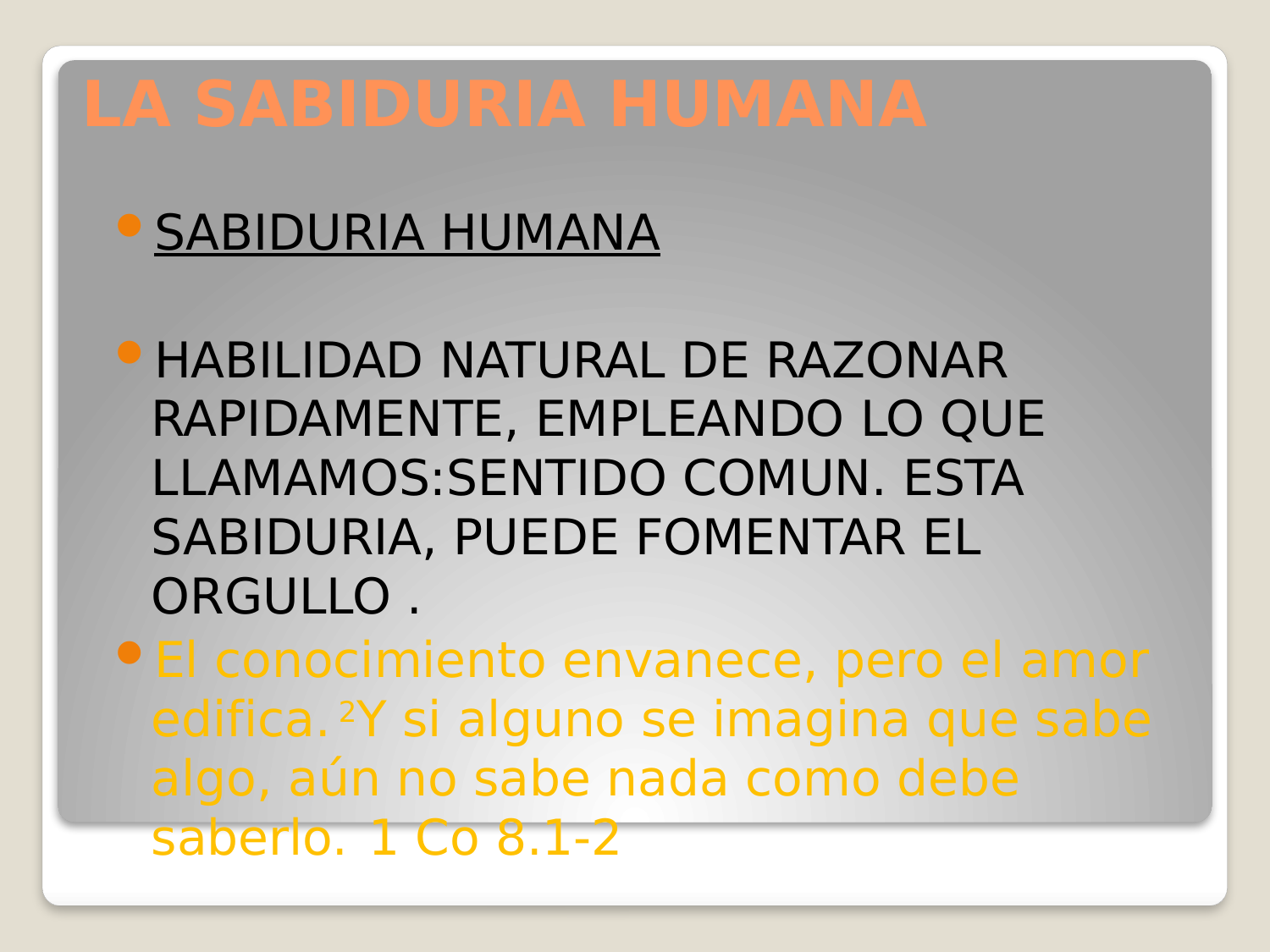

# LA SABIDURIA HUMANA
SABIDURIA HUMANA

HABILIDAD NATURAL DE RAZONAR RAPIDAMENTE, EMPLEANDO LO QUE LLAMAMOS:SENTIDO COMUN. ESTA SABIDURIA, PUEDE FOMENTAR EL ORGULLO .
El conocimiento envanece, pero el amor edifica.﻿ 2﻿Y si alguno se imagina que sabe algo, aún no sabe nada como debe saberlo.﻿  1 Co 8.1-2